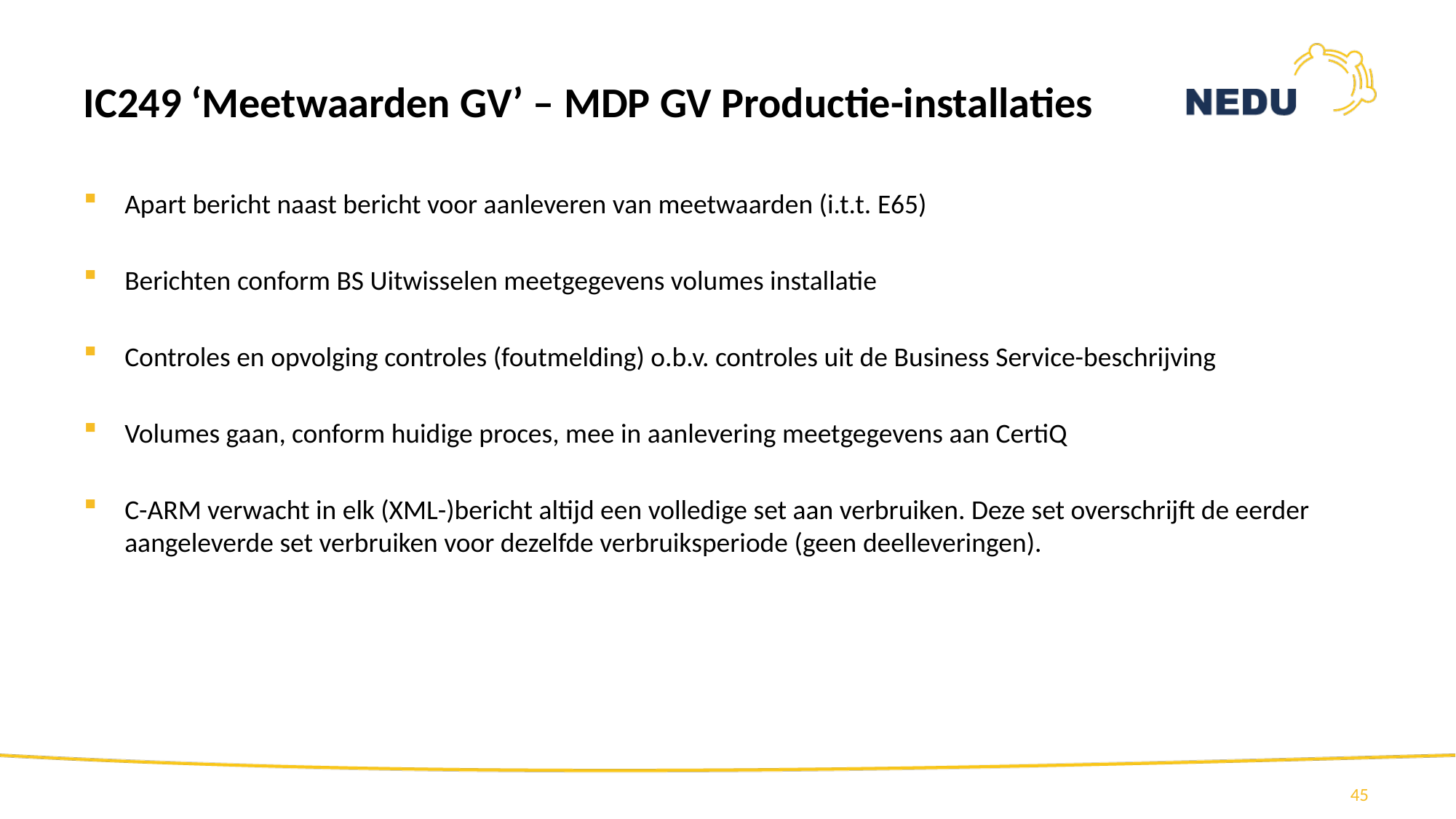

# IC249 ‘Meetwaarden GV’ – MDP GV Productie-installaties
Apart bericht naast bericht voor aanleveren van meetwaarden (i.t.t. E65)

Berichten conform BS Uitwisselen meetgegevens volumes installatie

Controles en opvolging controles (foutmelding) o.b.v. controles uit de Business Service-beschrijving

Volumes gaan, conform huidige proces, mee in aanlevering meetgegevens aan CertiQ

C-ARM verwacht in elk (XML-)bericht altijd een volledige set aan verbruiken. Deze set overschrijft de eerder aangeleverde set verbruiken voor dezelfde verbruiksperiode (geen deelleveringen).

45